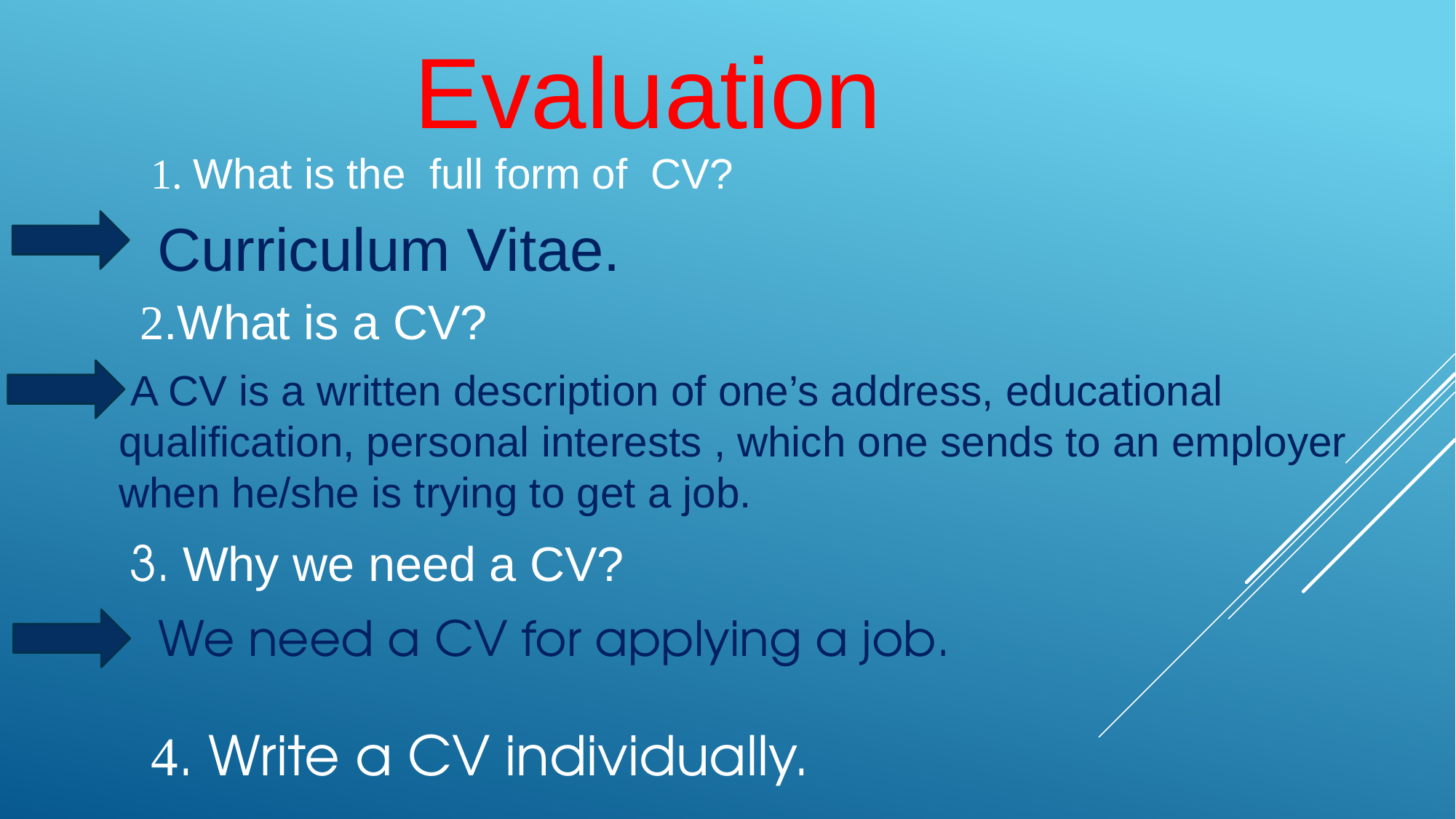

Evaluation
1. What is the  full form of  CV?
 Curriculum Vitae.

2.What is a CV?
 A CV is a written description of one’s address, educational qualification, personal interests , which one sends to an employer when he/she is trying to get a job.

3. Why we need a CV?
We need a CV for applying a job.

4. Write a CV individually.